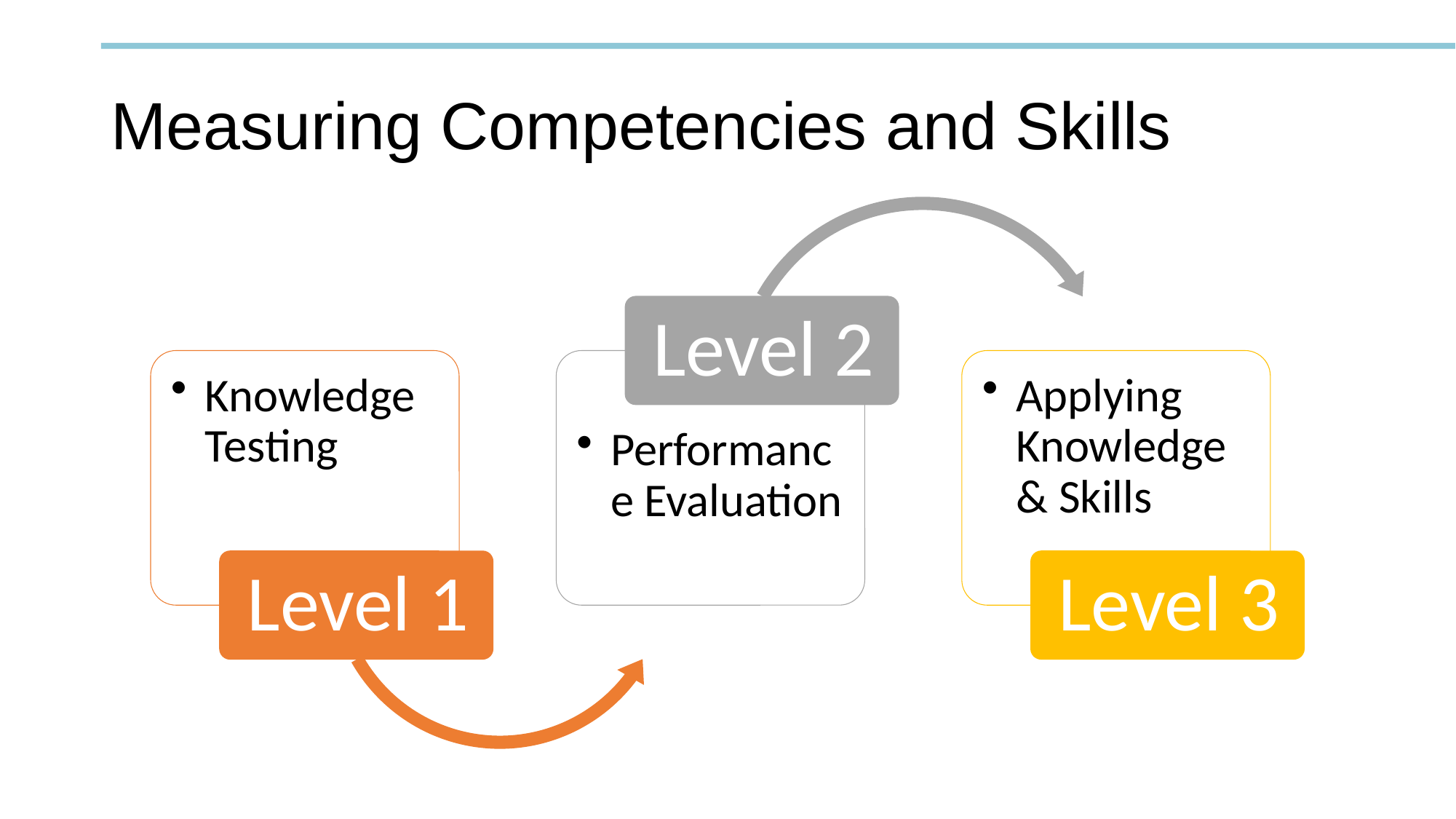

# Measuring Competencies and Skills
Knowledge Testing

Level 1
Performance Evaluation
Level 2
Applying Knowledge & Skills
Level 3